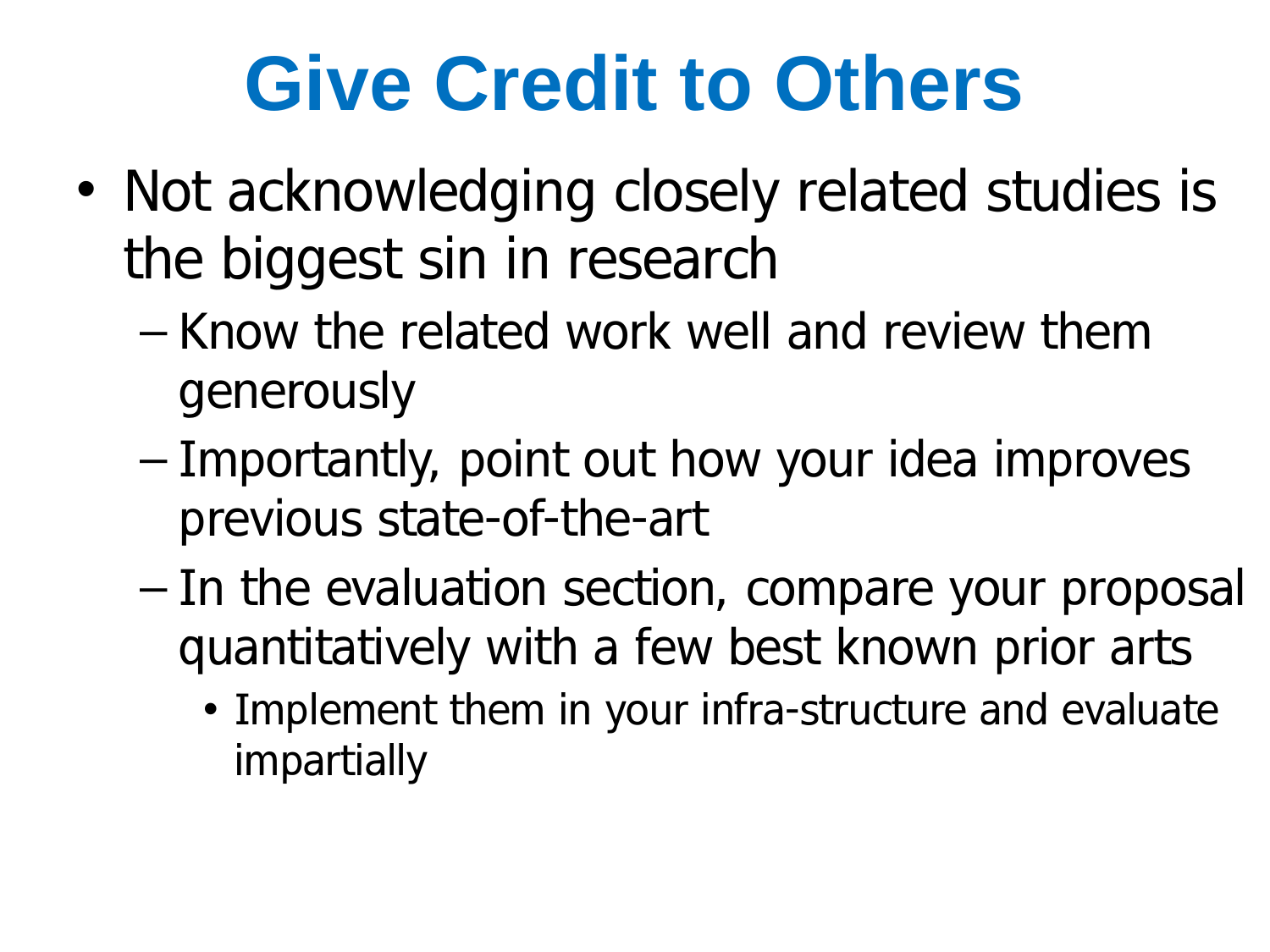

# Give Credit to Others
Not acknowledging closely related studies is the biggest sin in research
Know the related work well and review them generously
Importantly, point out how your idea improves previous state-of-the-art
In the evaluation section, compare your proposal quantitatively with a few best known prior arts
Implement them in your infra-structure and evaluate impartially